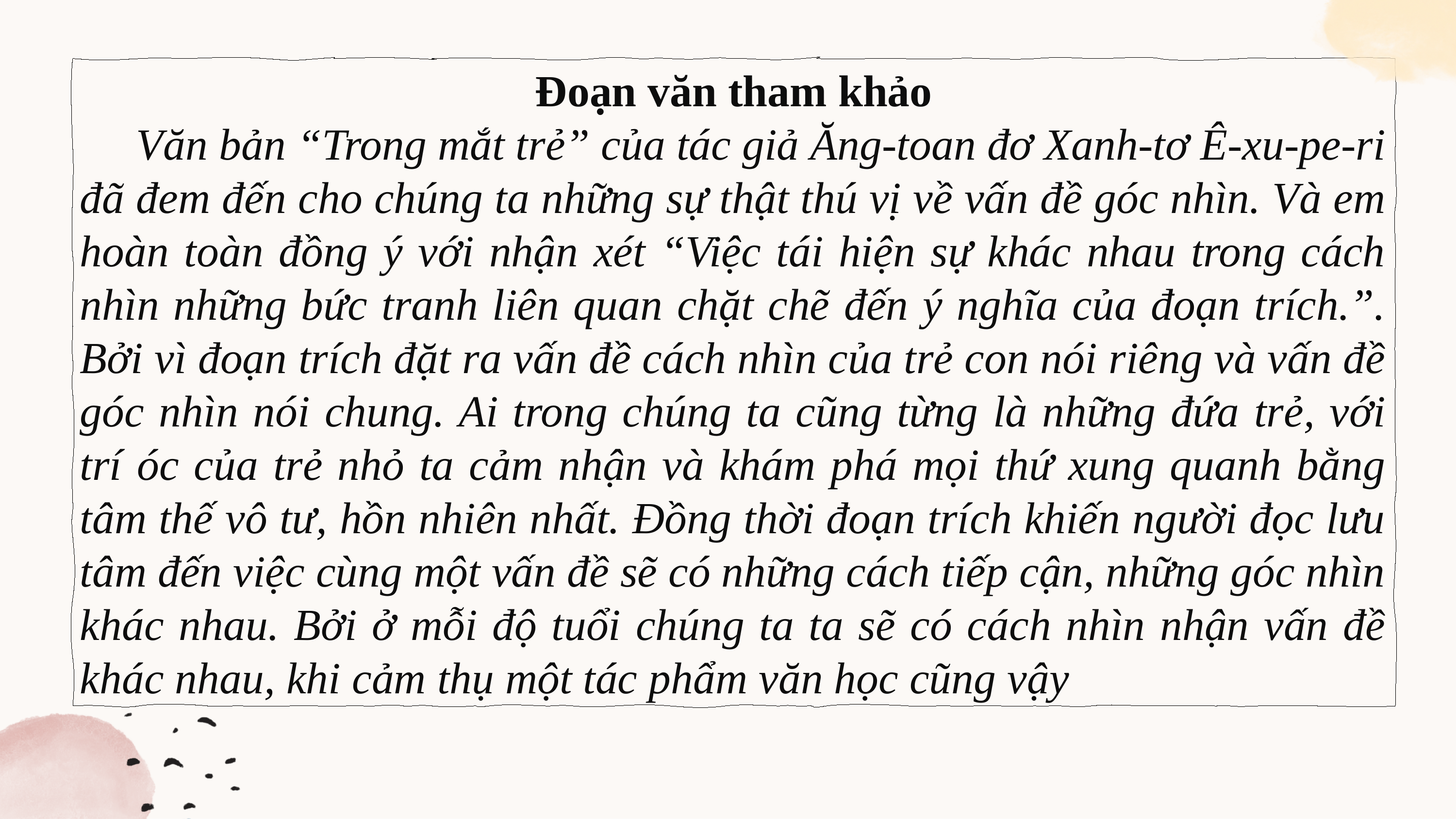

Đoạn văn tham khảo
     Văn bản “Trong mắt trẻ” của tác giả Ăng-toan đơ Xanh-tơ Ê-xu-pe-ri đã đem đến cho chúng ta những sự thật thú vị về vấn đề góc nhìn. Và em hoàn toàn đồng ý với nhận xét “Việc tái hiện sự khác nhau trong cách nhìn những bức tranh liên quan chặt chẽ đến ý nghĩa của đoạn trích.”. Bởi vì đoạn trích đặt ra vấn đề cách nhìn của trẻ con nói riêng và vấn đề góc nhìn nói chung. Ai trong chúng ta cũng từng là những đứa trẻ, với trí óc của trẻ nhỏ ta cảm nhận và khám phá mọi thứ xung quanh bằng tâm thế vô tư, hồn nhiên nhất. Đồng thời đoạn trích khiến người đọc lưu tâm đến việc cùng một vấn đề sẽ có những cách tiếp cận, những góc nhìn khác nhau. Bởi ở mỗi độ tuổi chúng ta ta sẽ có cách nhìn nhận vấn đề khác nhau, khi cảm thụ một tác phẩm văn học cũng vậy